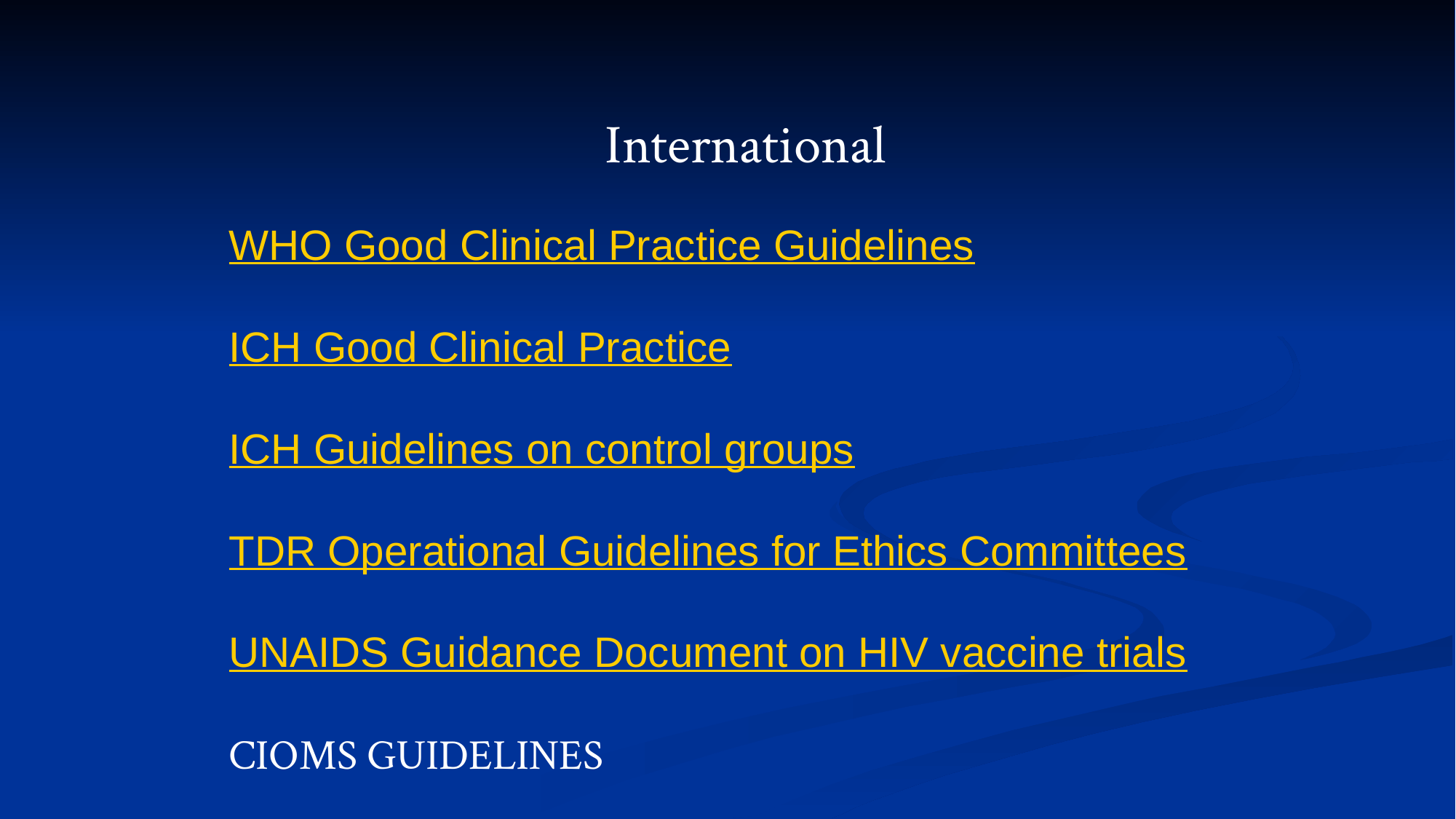

International

WHO Good Clinical Practice Guidelines

ICH Good Clinical Practice

ICH Guidelines on control groups

TDR Operational Guidelines for Ethics Committees

UNAIDS Guidance Document on HIV vaccine trials

CIOMS GUIDELINES